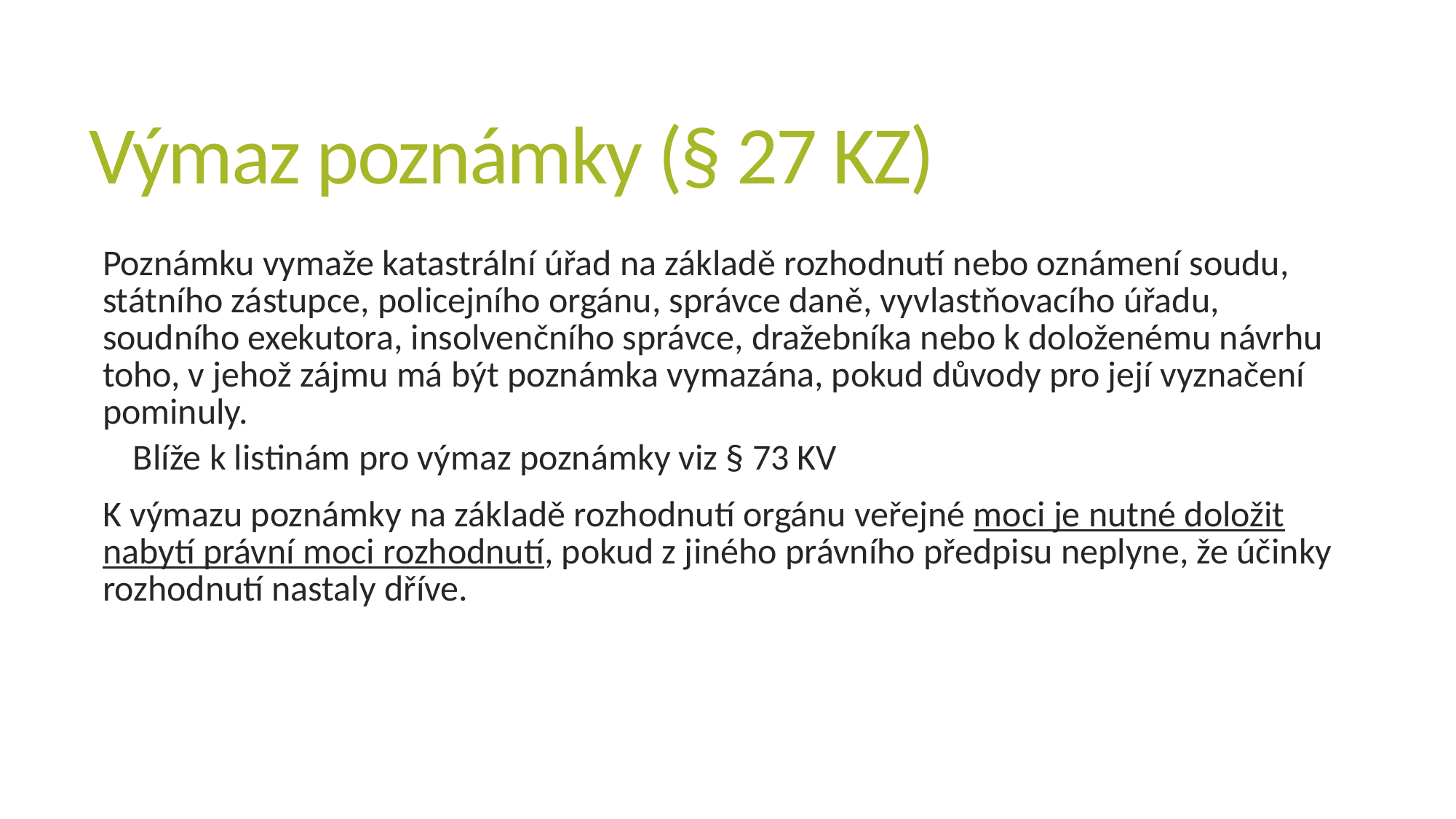

# Výmaz poznámky (§ 27 KZ)
Poznámku vymaže katastrální úřad na základě rozhodnutí nebo oznámení soudu, státního zástupce, policejního orgánu, správce daně, vyvlastňovacího úřadu, soudního exekutora, insolvenčního správce, dražebníka nebo k doloženému návrhu toho, v jehož zájmu má být poznámka vymazána, pokud důvody pro její vyznačení pominuly.
Blíže k listinám pro výmaz poznámky viz § 73 KV
K výmazu poznámky na základě rozhodnutí orgánu veřejné moci je nutné doložit nabytí právní moci rozhodnutí, pokud z jiného právního předpisu neplyne, že účinky rozhodnutí nastaly dříve.